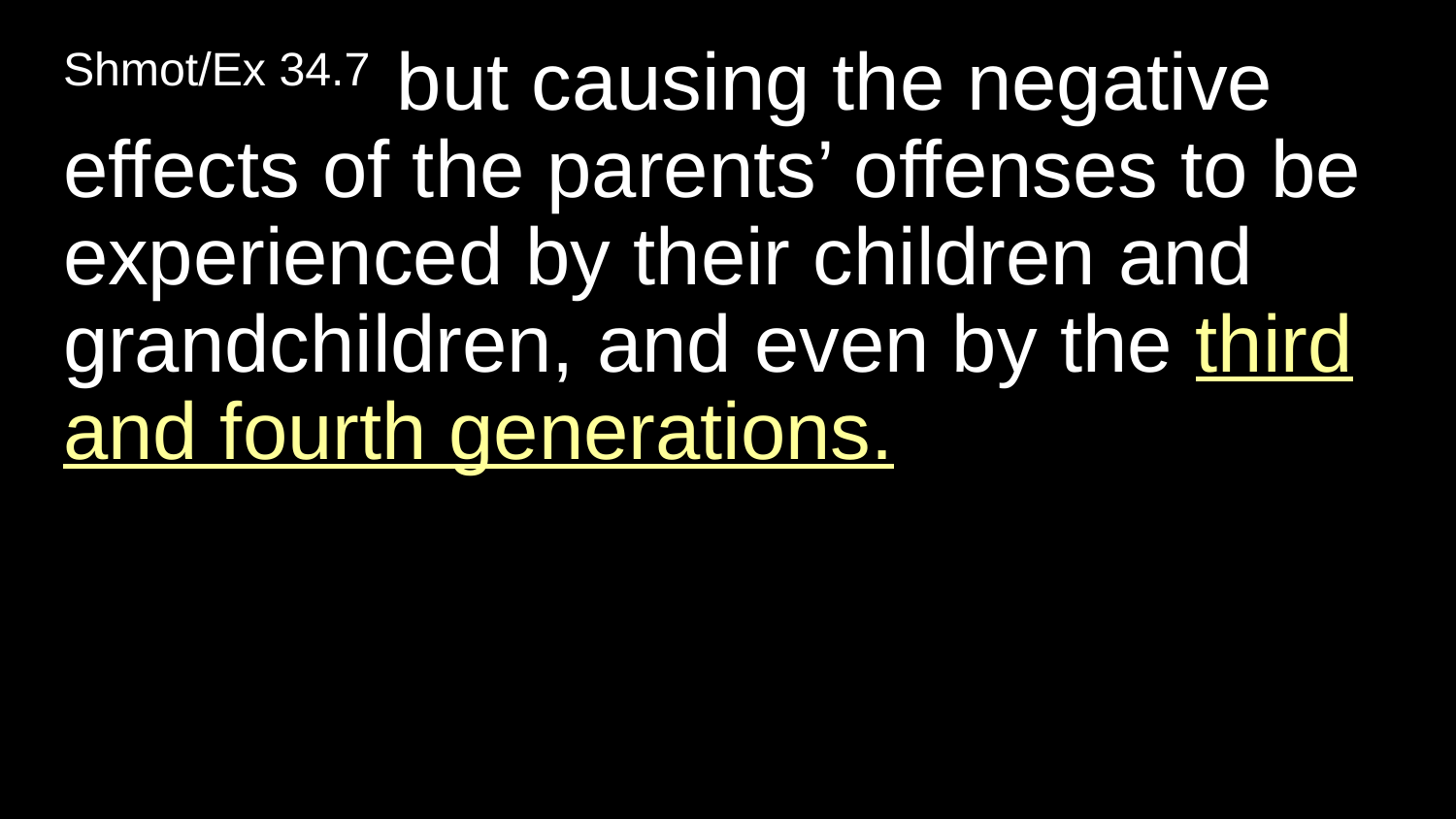

Shmot/Ex 34.7  but causing the negative effects of the parents’ offenses to be experienced by their children and grandchildren, and even by the third and fourth generations.